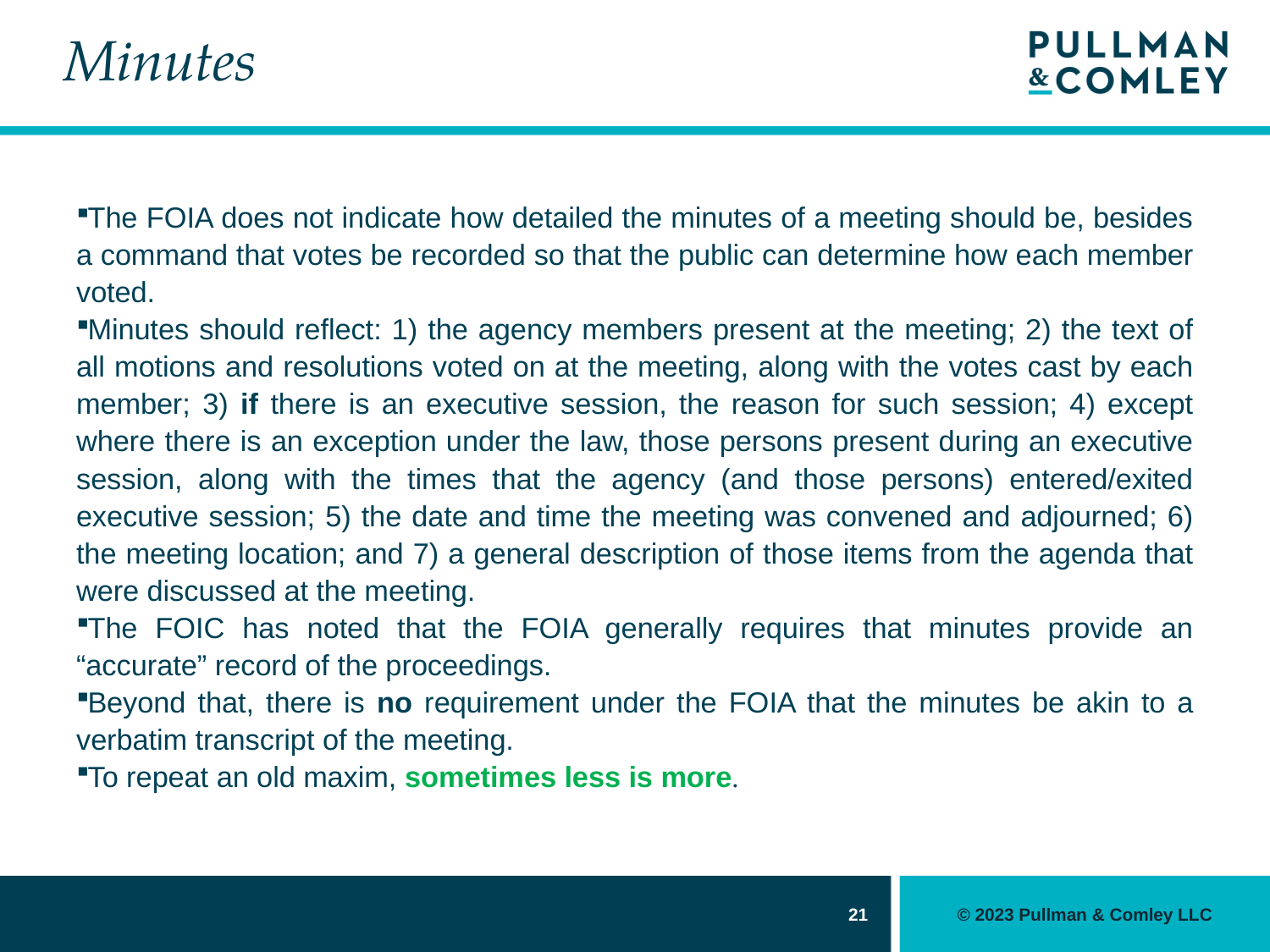

# Minutes
The FOIA does not indicate how detailed the minutes of a meeting should be, besides a command that votes be recorded so that the public can determine how each member voted.
Minutes should reflect: 1) the agency members present at the meeting; 2) the text of all motions and resolutions voted on at the meeting, along with the votes cast by each member; 3) if there is an executive session, the reason for such session; 4) except where there is an exception under the law, those persons present during an executive session, along with the times that the agency (and those persons) entered/exited executive session; 5) the date and time the meeting was convened and adjourned; 6) the meeting location; and 7) a general description of those items from the agenda that were discussed at the meeting.
The FOIC has noted that the FOIA generally requires that minutes provide an “accurate” record of the proceedings.
Beyond that, there is no requirement under the FOIA that the minutes be akin to a verbatim transcript of the meeting.
To repeat an old maxim, sometimes less is more.

21
© 2023 Pullman & Comley LLC